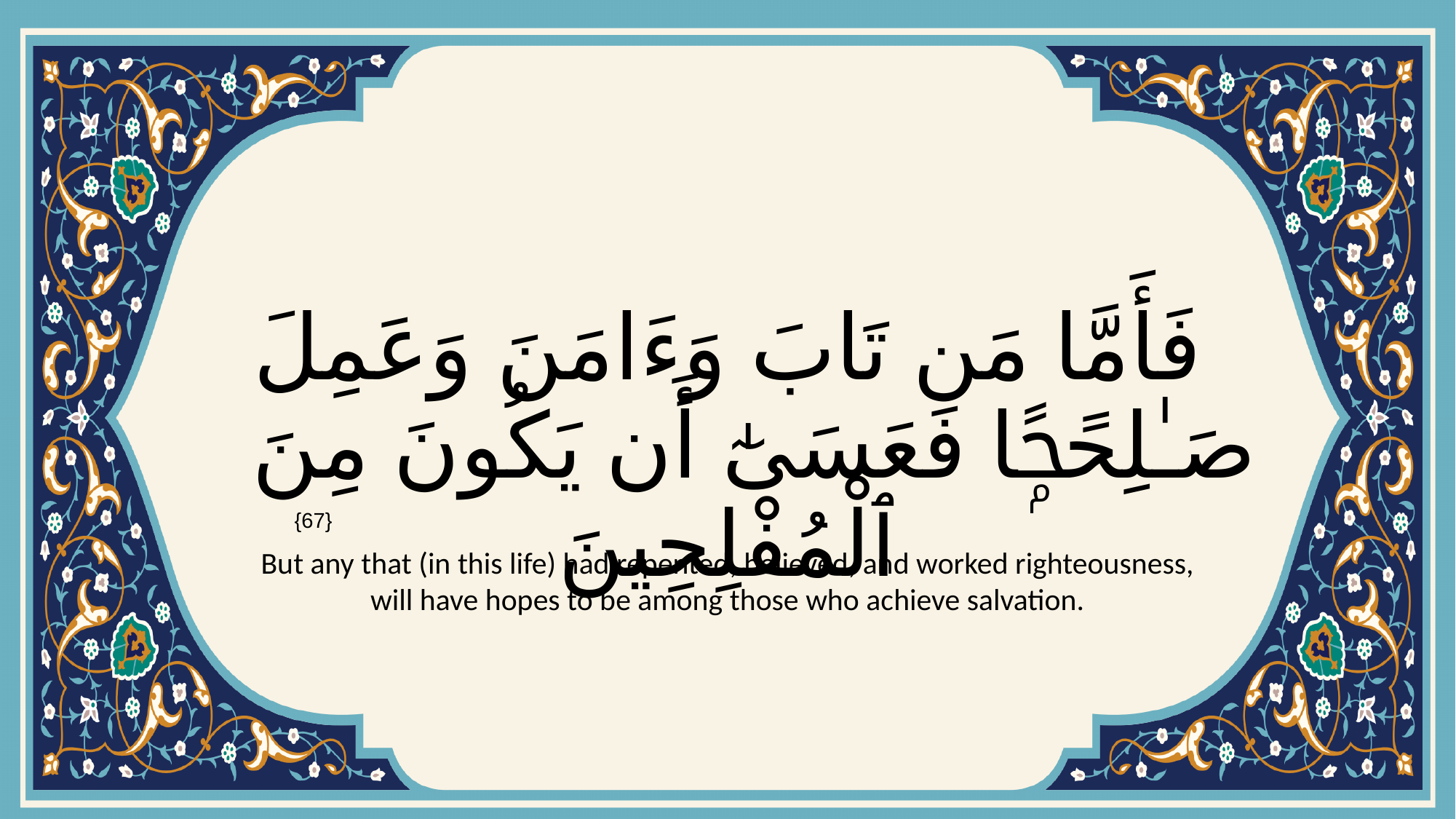

# فَأَمَّا مَن تَابَ وَءَامَنَ وَعَمِلَ صَـٰلِحًۭا فَعَسَىٰٓ أَن يَكُونَ مِنَ ٱلْمُفْلِحِينَ
{67}
But any that (in this life) had repented, believed, and worked righteousness, will have hopes to be among those who achieve salvation.